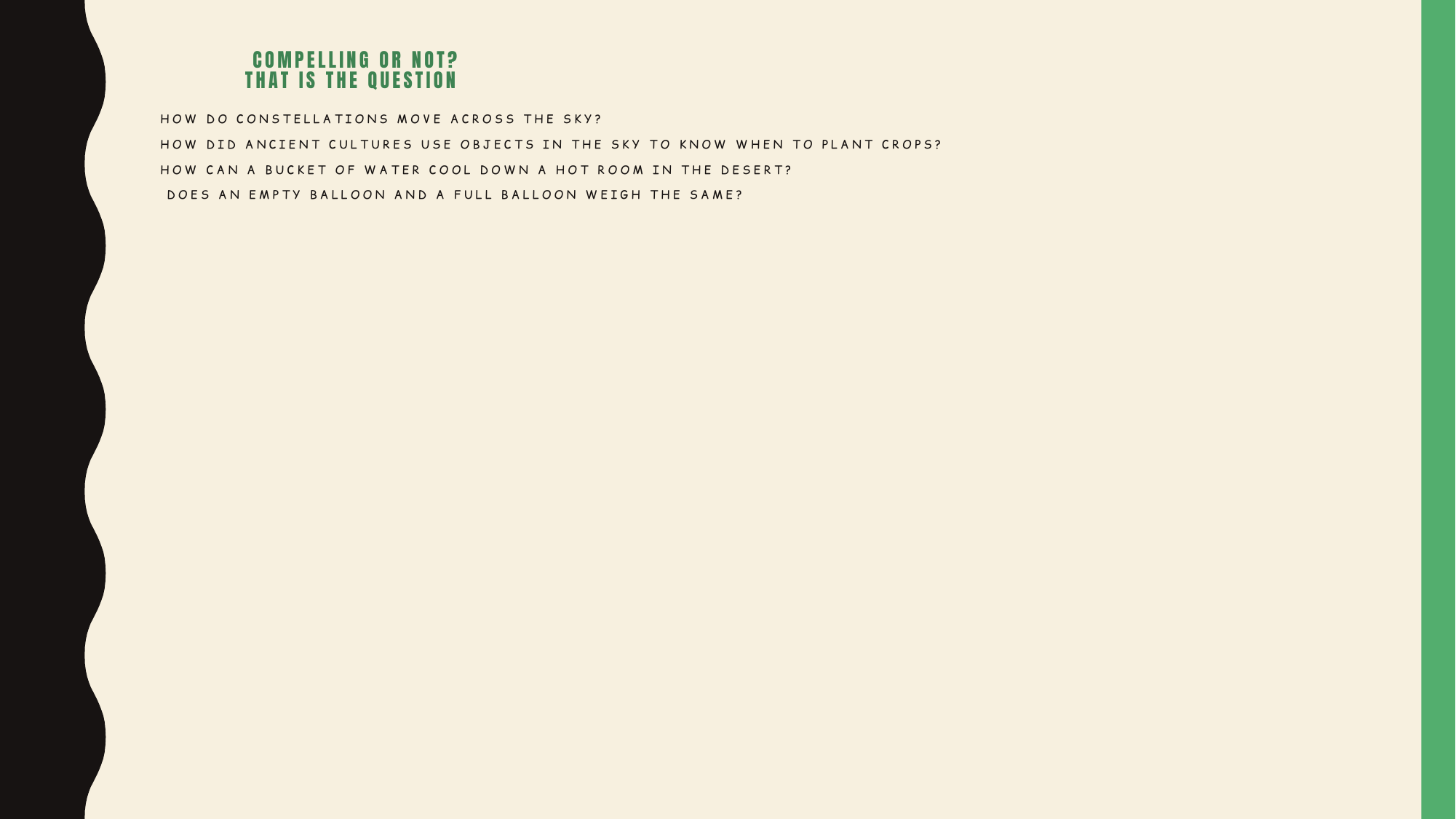

# Compelling or not? That is the Question How do constellations move across the sky? How did ancient cultures use objects in the sky to know when to plant crops? How can a bucket of water cool down a hot room in the desert? Does an empty balloon and a full balloon weigh the same?